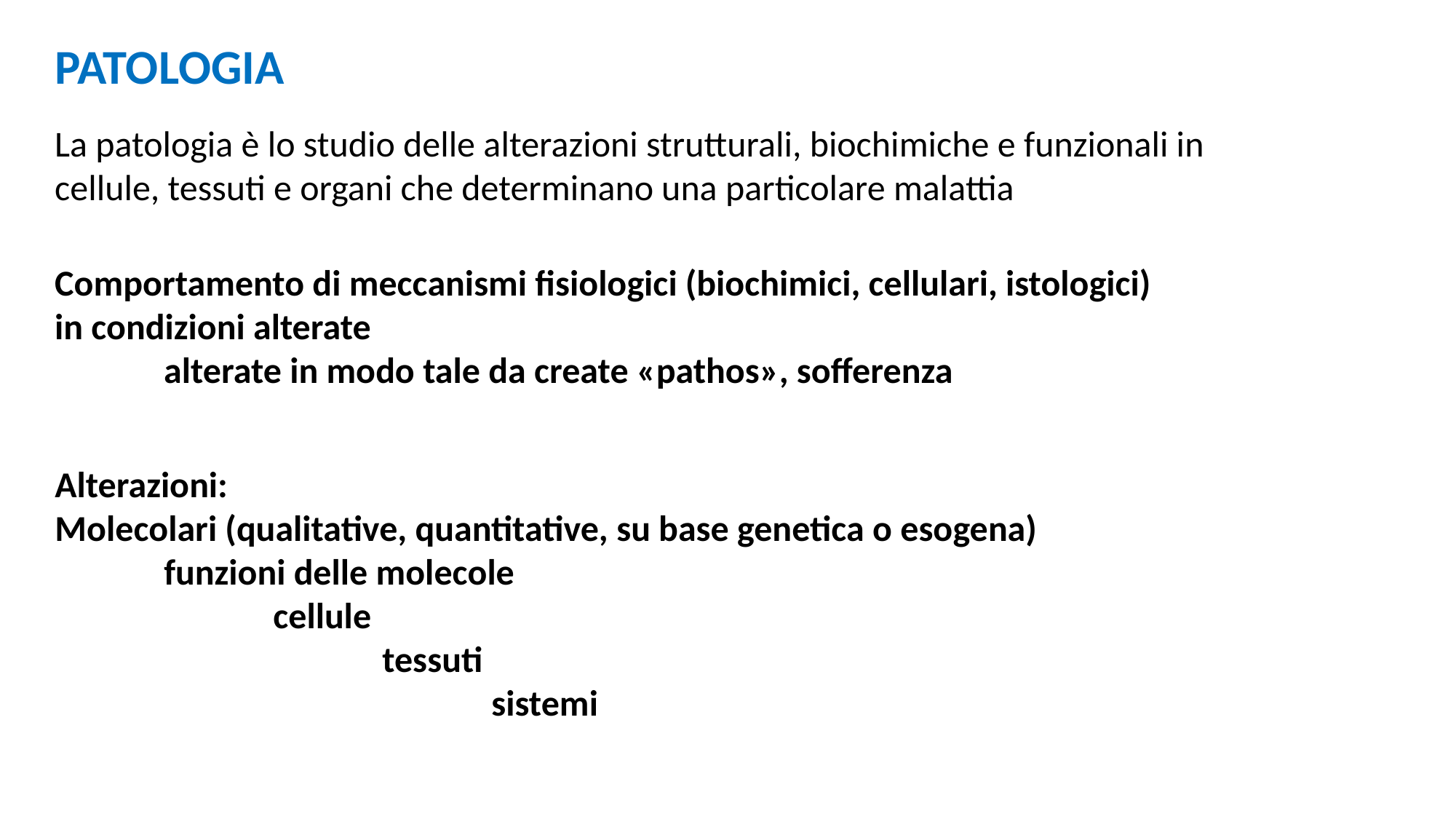

PATOLOGIA
La patologia è lo studio delle alterazioni strutturali, biochimiche e funzionali in cellule, tessuti e organi che determinano una particolare malattia
Comportamento di meccanismi fisiologici (biochimici, cellulari, istologici)
in condizioni alterate
	alterate in modo tale da create «pathos», sofferenza
Alterazioni:
Molecolari (qualitative, quantitative, su base genetica o esogena)
	funzioni delle molecole
		cellule
			tessuti
				sistemi